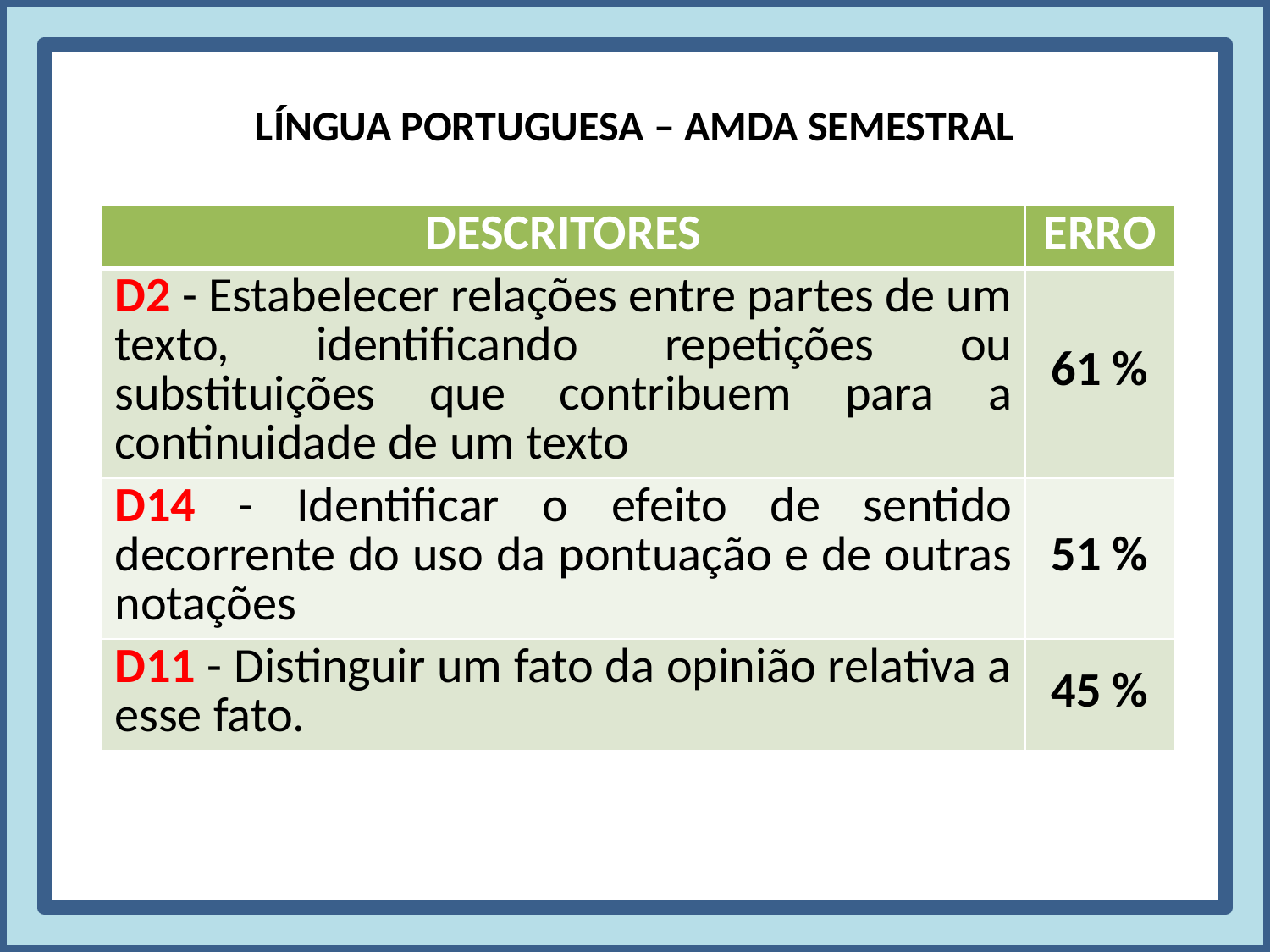

LÍNGUA PORTUGUESA – AMDA SEMESTRAL
| DESCRITORES | ERRO |
| --- | --- |
| D2 - Estabelecer relações entre partes de um texto, identificando repetições ou substituições que contribuem para a continuidade de um texto | 61 % |
| D14 - Identificar o efeito de sentido decorrente do uso da pontuação e de outras notações | 51 % |
| D11 - Distinguir um fato da opinião relativa a esse fato. | 45 % |